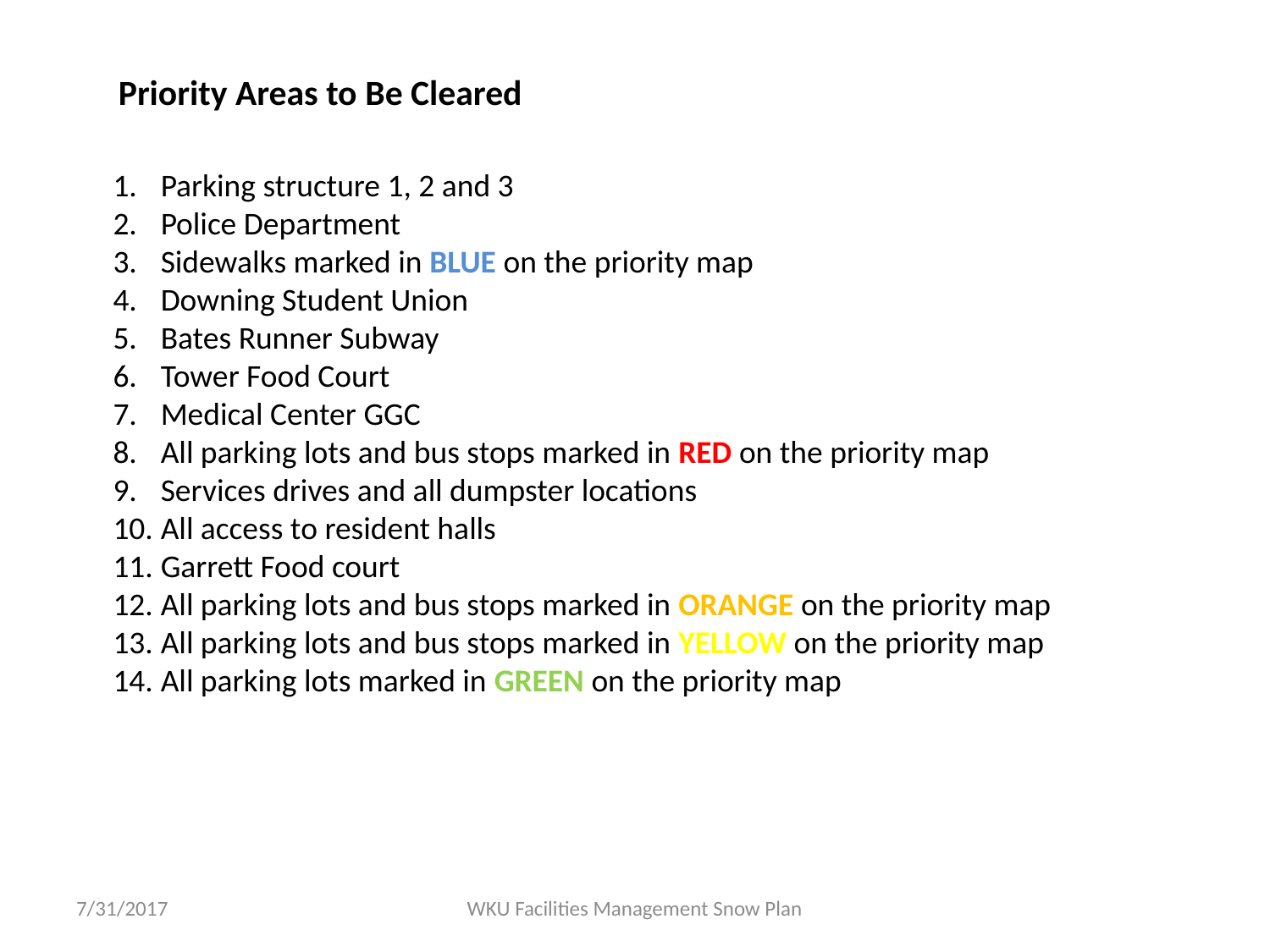

Priority Areas to Be Cleared
Parking structure 1, 2 and 3
Police Department
Sidewalks marked in BLUE on the priority map
Downing Student Union
Bates Runner Subway
Tower Food Court
Medical Center GGC
All parking lots and bus stops marked in RED on the priority map
Services drives and all dumpster locations
All access to resident halls
Garrett Food court
All parking lots and bus stops marked in ORANGE on the priority map
All parking lots and bus stops marked in YELLOW on the priority map
All parking lots marked in GREEN on the priority map

7/31/2017
WKU Facilities Management Snow Plan